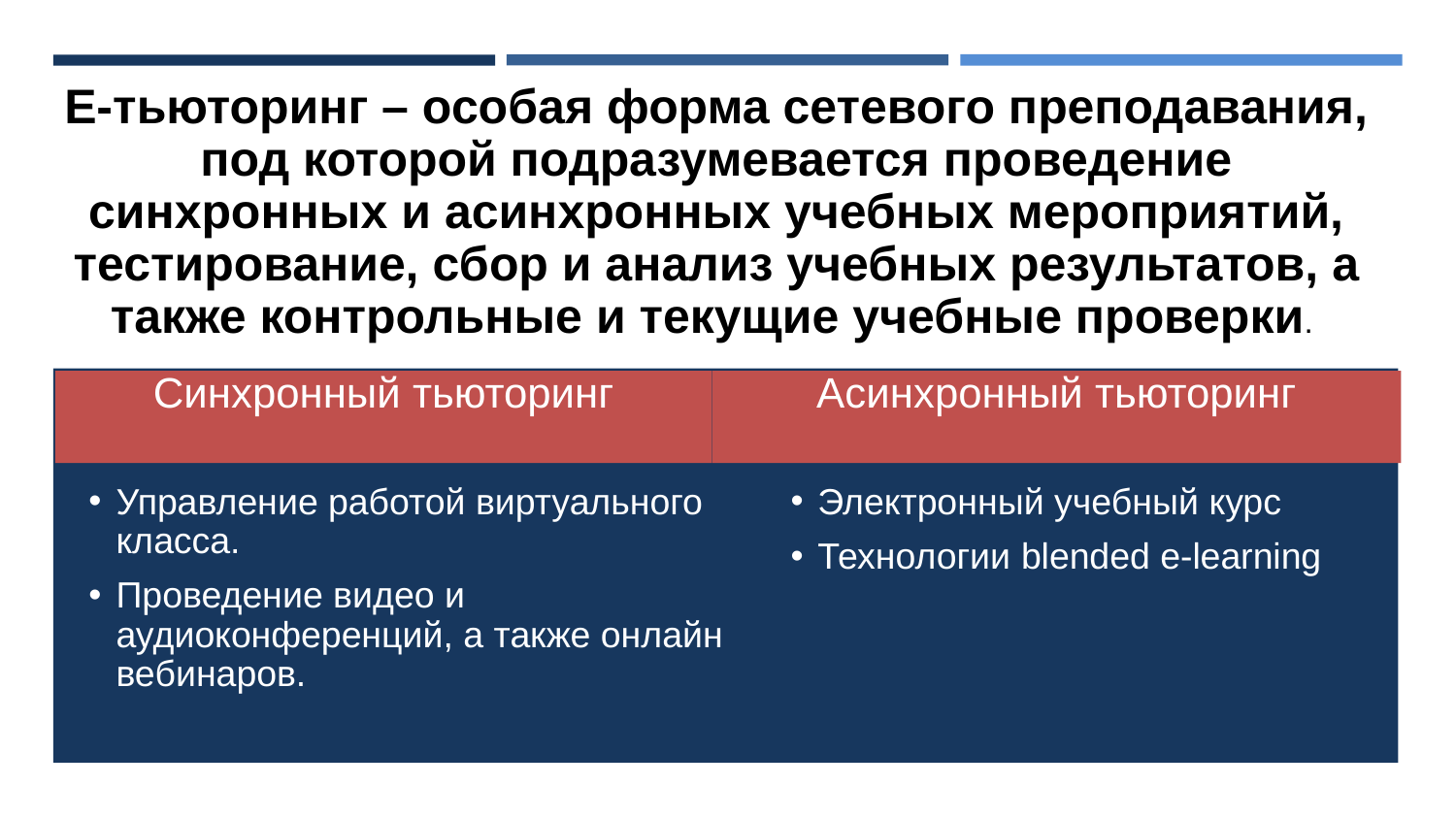

Е-тьюторинг – особая форма сетевого преподавания, под которой подразумевается проведение синхронных и асинхронных учебных мероприятий, тестирование, сбор и анализ учебных результатов, а также контрольные и текущие учебные проверки.

# Синхронный тьюторинг
Асинхронный тьюторинг
Управление работой виртуального класса.
Проведение видео и аудиоконференций, а также онлайн вебинаров.
Электронный учебный курс
Технологии blended е-learning